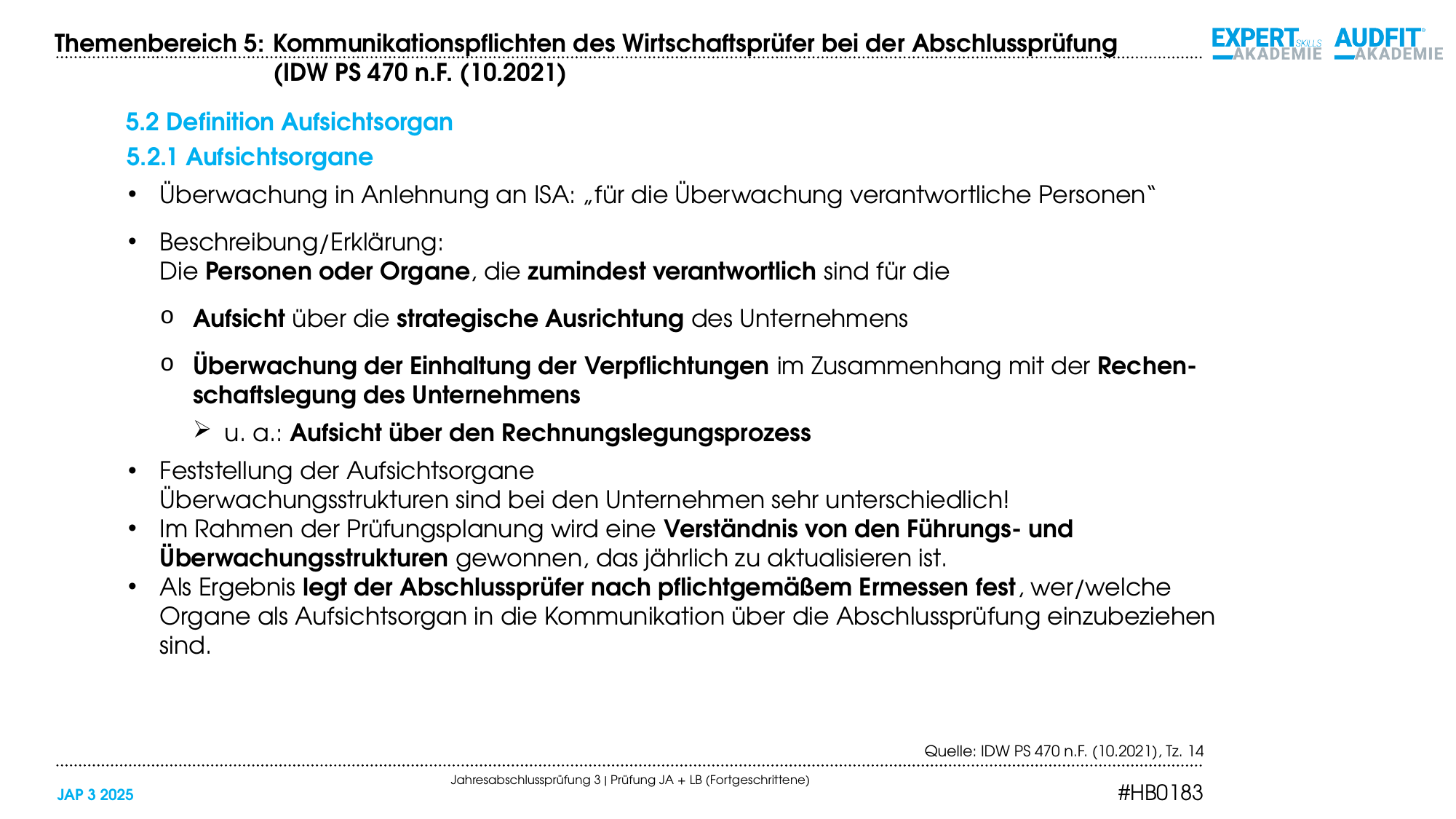

Themenbereich 5:	Kommunikationspflichten des Wirtschaftsprüfer bei der Abschlussprüfung
		(IDW PS 470 n.F. (10.2021)
5.2 Definition Aufsichtsorgan
5.2.1 Aufsichtsorgane
Überwachung in Anlehnung an ISA: „für die Überwachung verantwortliche Personen“
Beschreibung/Erklärung:
Die Personen oder Organe, die zumindest verantwortlich sind für die
Aufsicht über die strategische Ausrichtung des Unternehmens
Überwachung der Einhaltung der Verpflichtungen im Zusammenhang mit der Rechen-
schaftslegung des Unternehmens
u. a.: Aufsicht über den Rechnungslegungsprozess
Feststellung der Aufsichtsorgane
Überwachungsstrukturen sind bei den Unternehmen sehr unterschiedlich!
Im Rahmen der Prüfungsplanung wird eine Verständnis von den Führungs- und
Überwachungsstrukturen gewonnen, das jährlich zu aktualisieren ist.
Als Ergebnis legt der Abschlussprüfer nach pflichtgemäßem Ermessen fest, wer/welche
Organe als Aufsichtsorgan in die Kommunikation über die Abschlussprüfung einzubeziehen
sind.
Quelle: IDW PS 470 n.F. (10.2021), Tz. 14